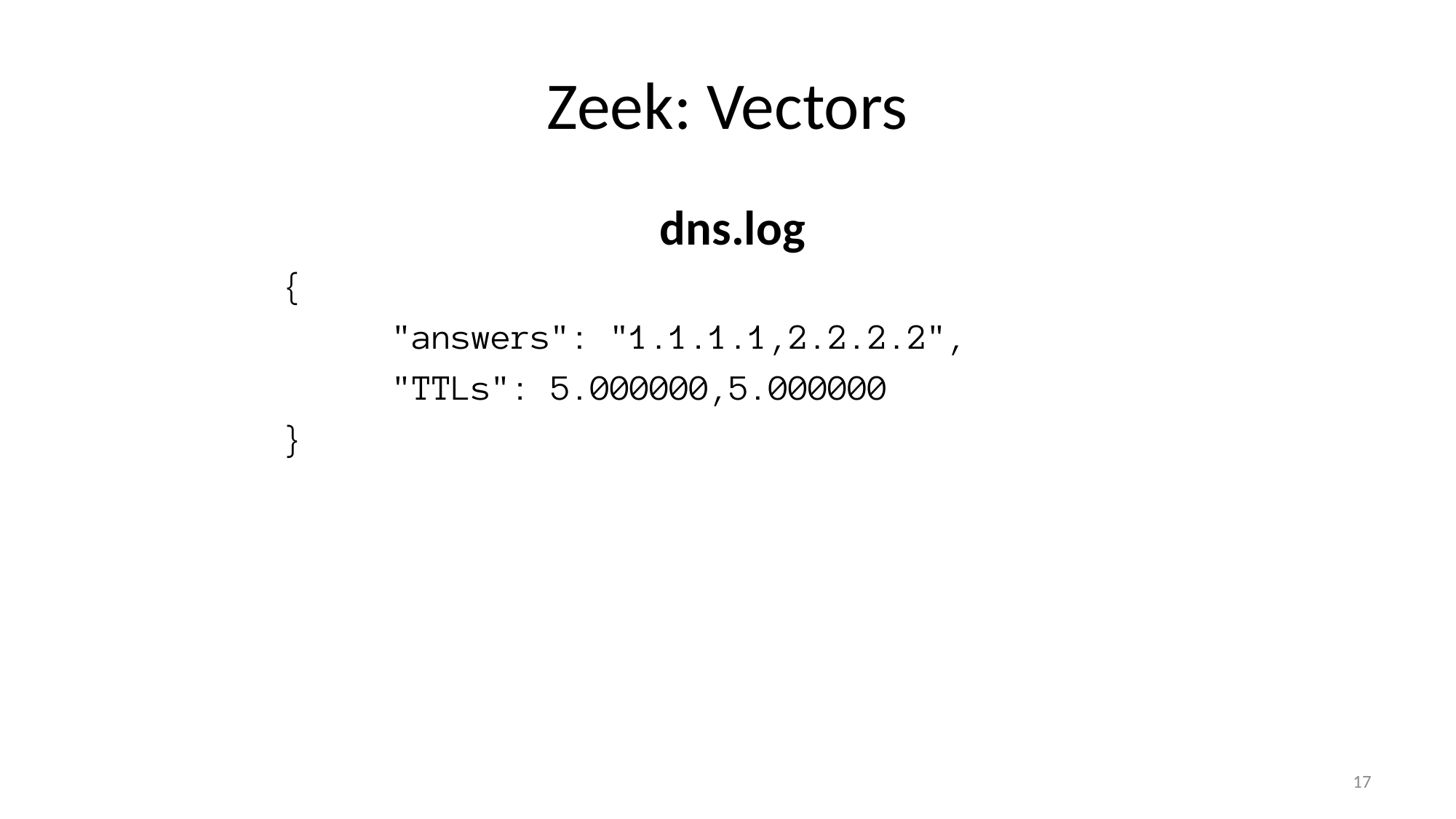

# Zeek: Vectors
dns.log
{
	"answers": "1.1.1.1,2.2.2.2",
	"TTLs": 5.000000,5.000000
}
17